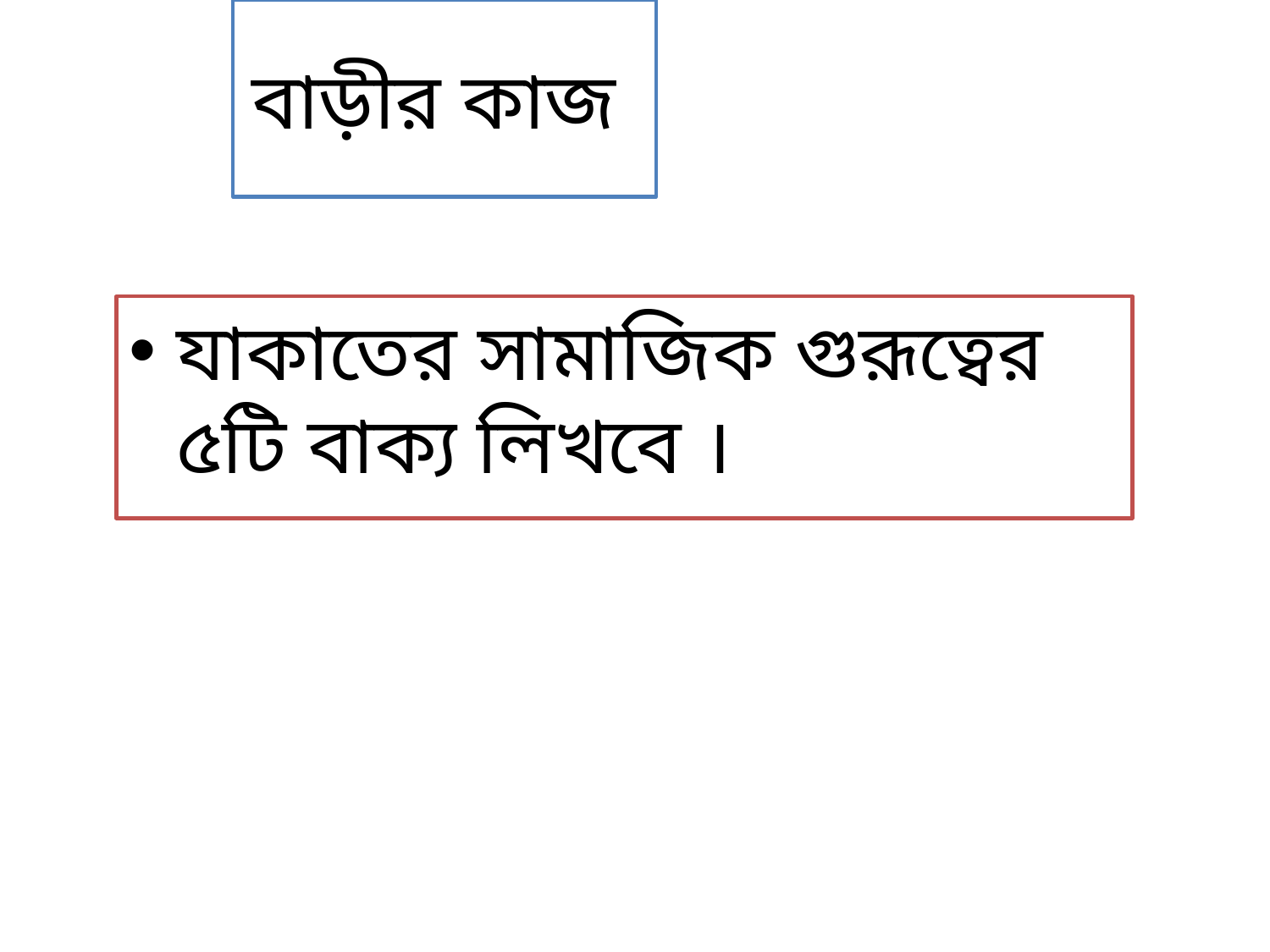

# বাড়ীর কাজ
যাকাতের সামাজিক গুরূত্বের ৫টি বাক্য লিখবে ।